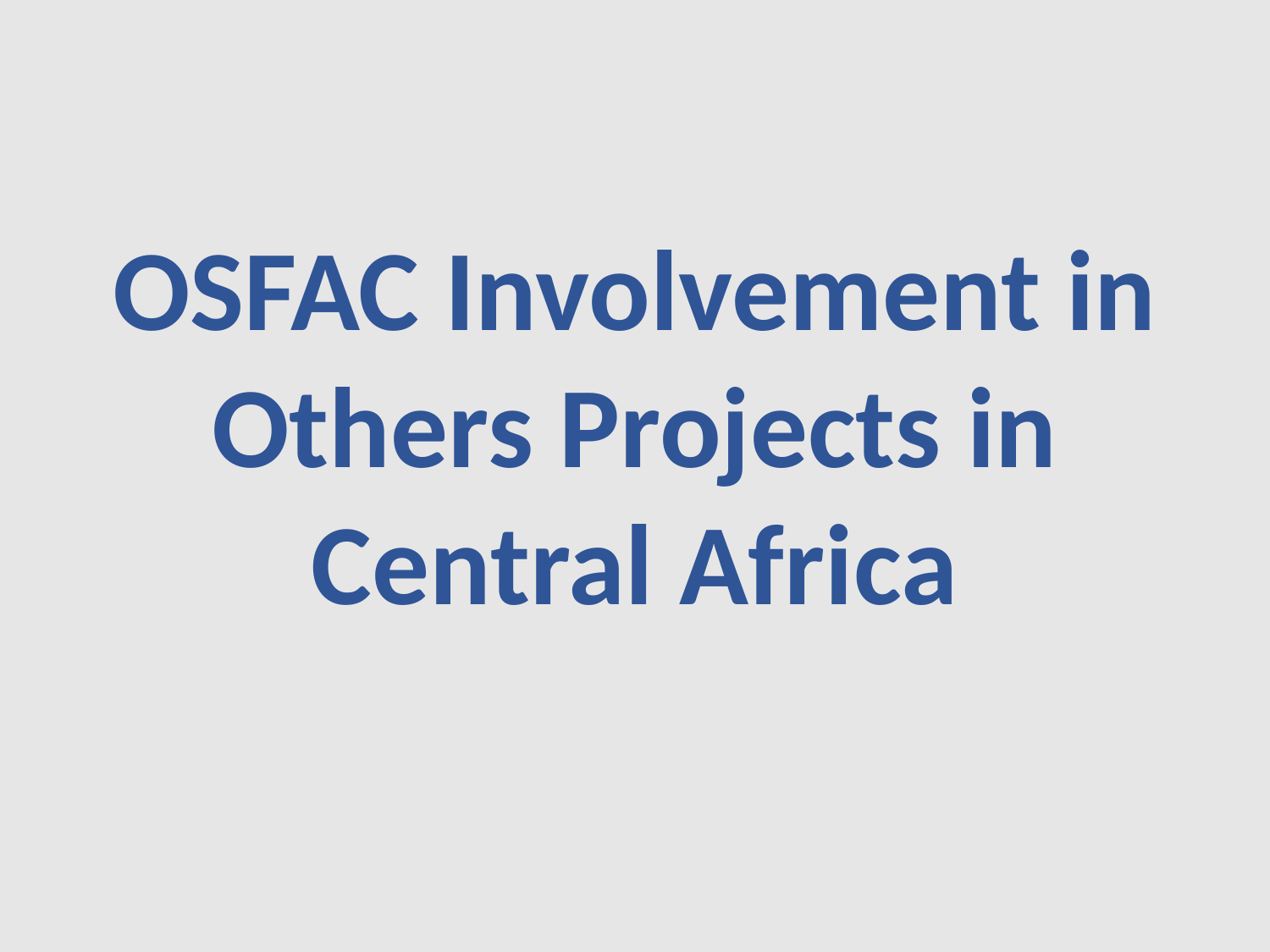

OSFAC Involvement in Others Projects in Central Africa